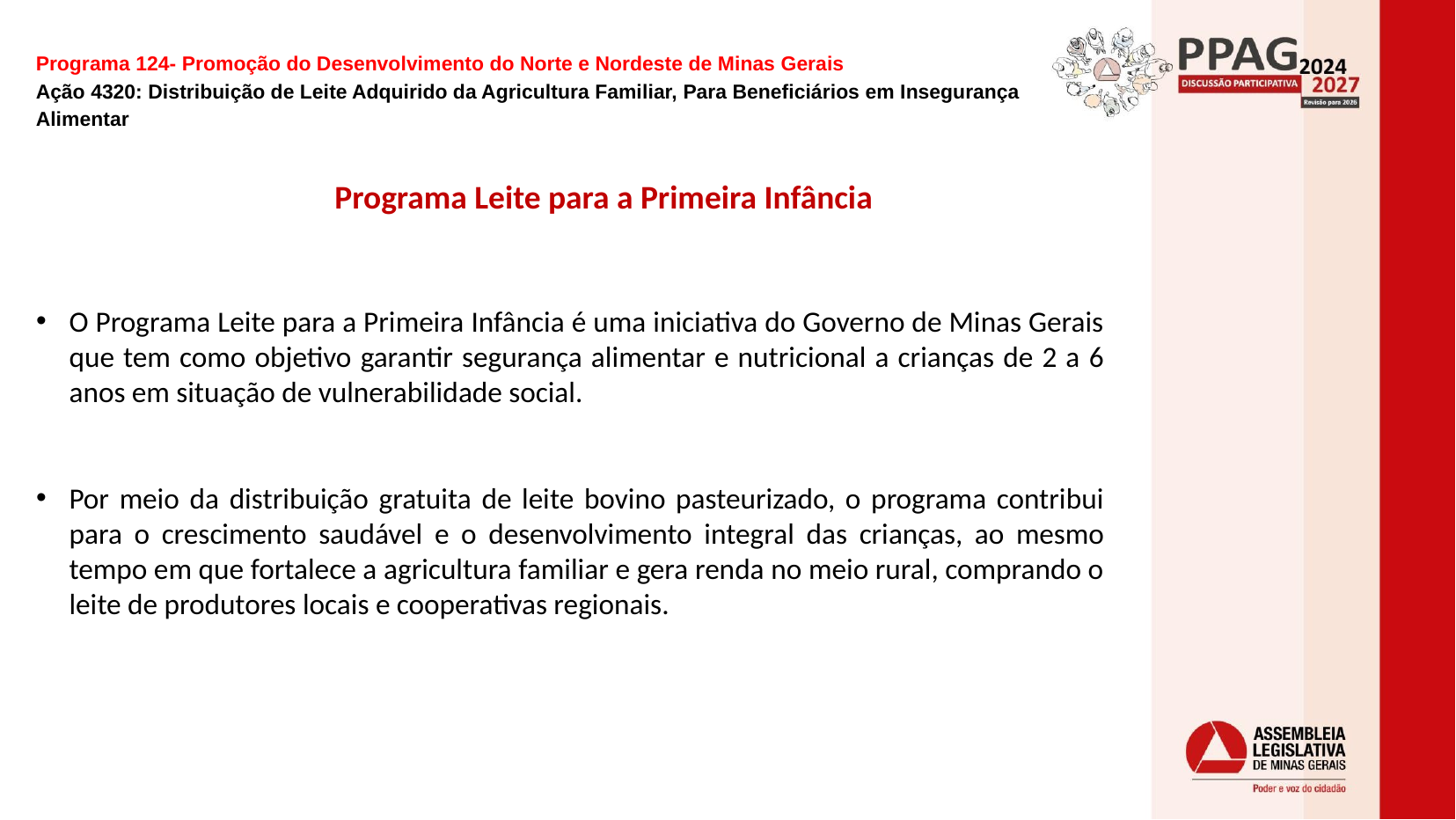

Programa 124- Promoção do Desenvolvimento do Norte e Nordeste de Minas Gerais
Ação 4320: Distribuição de Leite Adquirido da Agricultura Familiar, Para Beneficiários em Insegurança Alimentar
# Programa Leite para a Primeira Infância
O Programa Leite para a Primeira Infância é uma iniciativa do Governo de Minas Gerais que tem como objetivo garantir segurança alimentar e nutricional a crianças de 2 a 6 anos em situação de vulnerabilidade social.

Por meio da distribuição gratuita de leite bovino pasteurizado, o programa contribui para o crescimento saudável e o desenvolvimento integral das crianças, ao mesmo tempo em que fortalece a agricultura familiar e gera renda no meio rural, comprando o leite de produtores locais e cooperativas regionais.